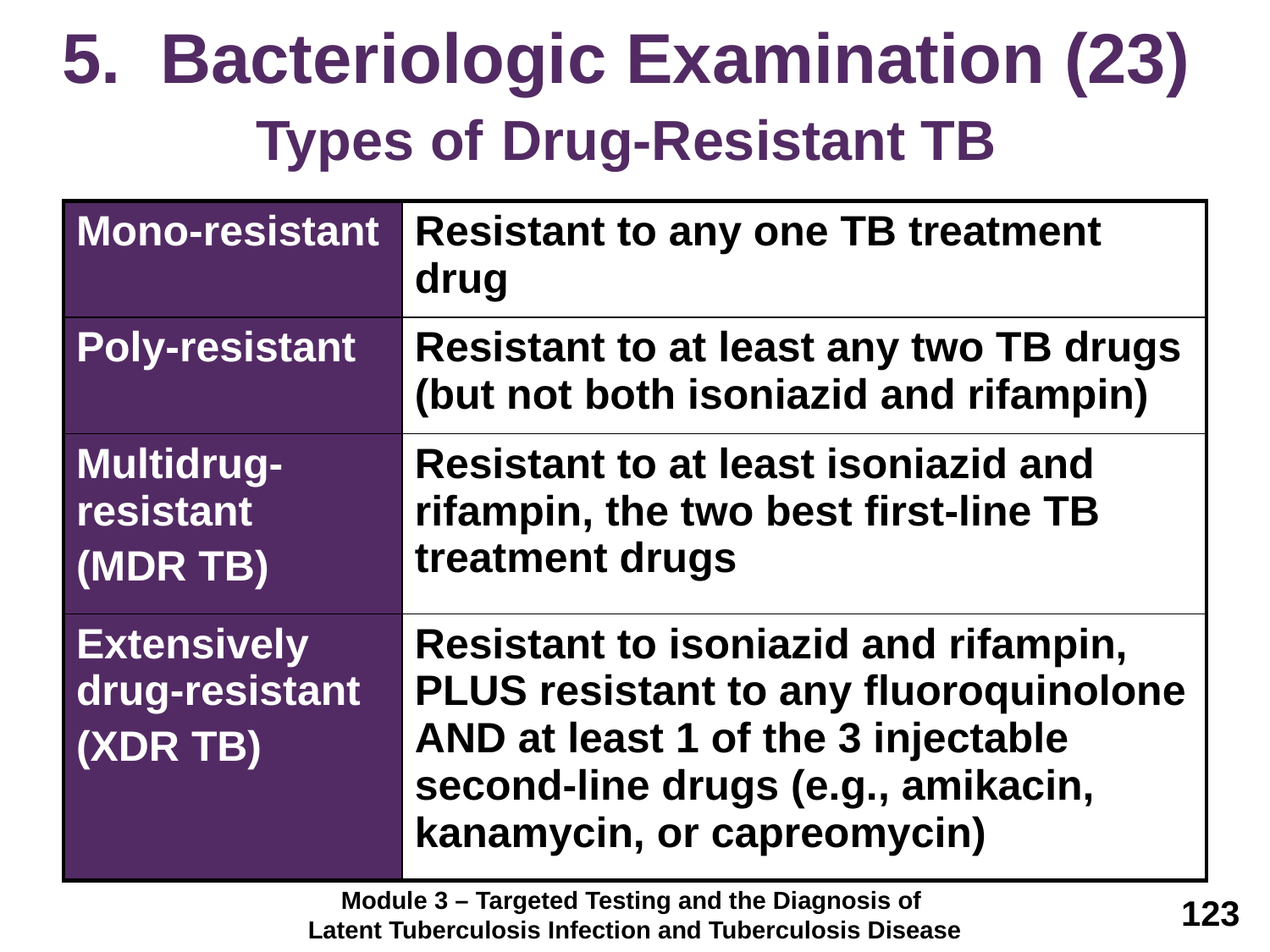

# 5.  Bacteriologic Examination (23) Types of Drug-Resistant TB
| Mono-resistant | Resistant to any one TB treatment drug |
| --- | --- |
| Poly-resistant | Resistant to at least any two TB drugs (but not both isoniazid and rifampin) |
| Multidrug- resistant (MDR TB) | Resistant to at least isoniazid and rifampin, the two best first-line TB treatment drugs |
| Extensively drug-resistant (XDR TB) | Resistant to isoniazid and rifampin, PLUS resistant to any fluoroquinolone AND at least 1 of the 3 injectable second-line drugs (e.g., amikacin, kanamycin, or capreomycin) |
Module 3 – Targeted Testing and the Diagnosis of
Latent Tuberculosis Infection and Tuberculosis Disease
123